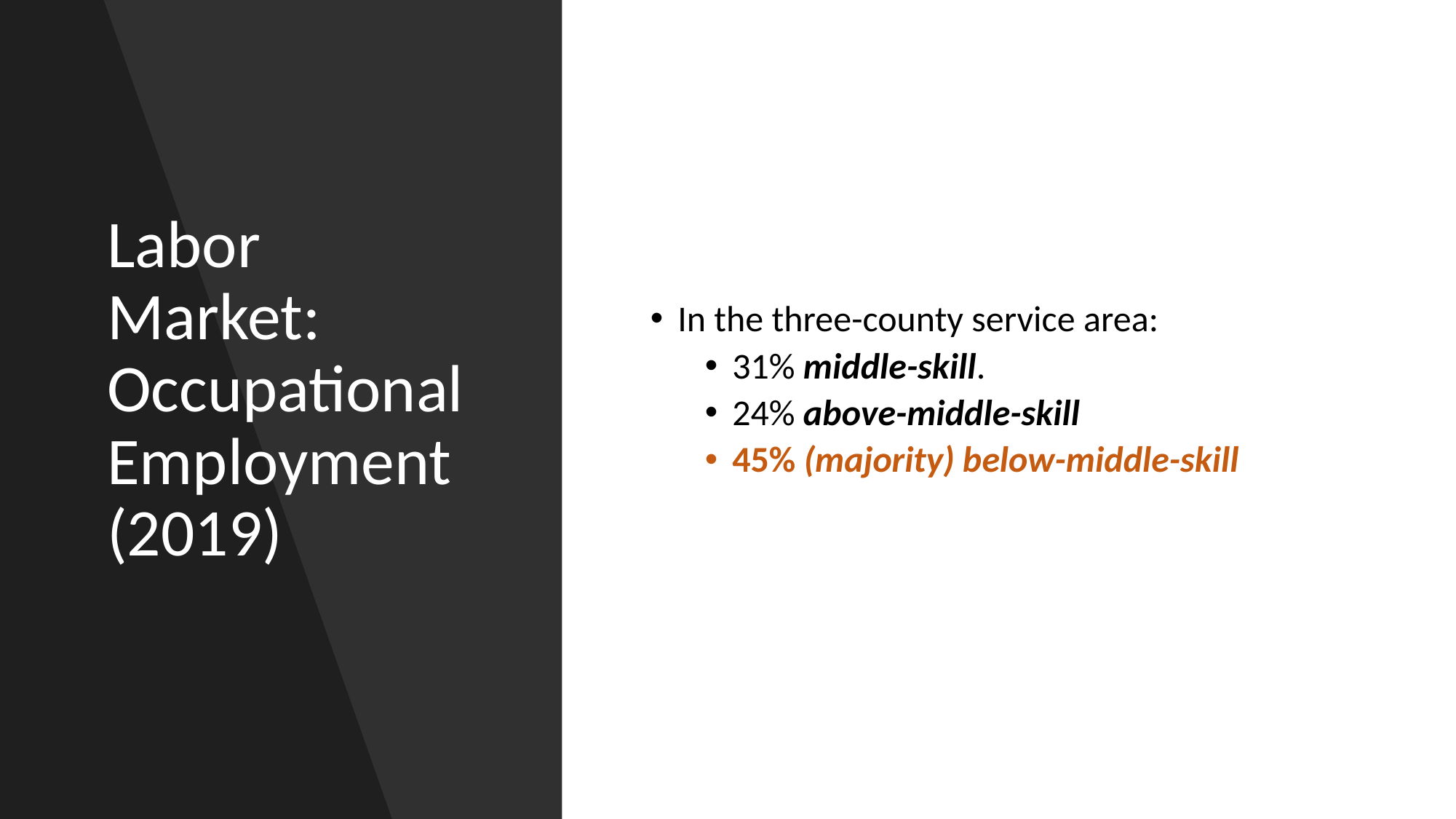

# Labor Market: Occupational Employment (2019)
In the three-county service area:
31% middle-skill.
24% above-middle-skill
45% (majority) below-middle-skill